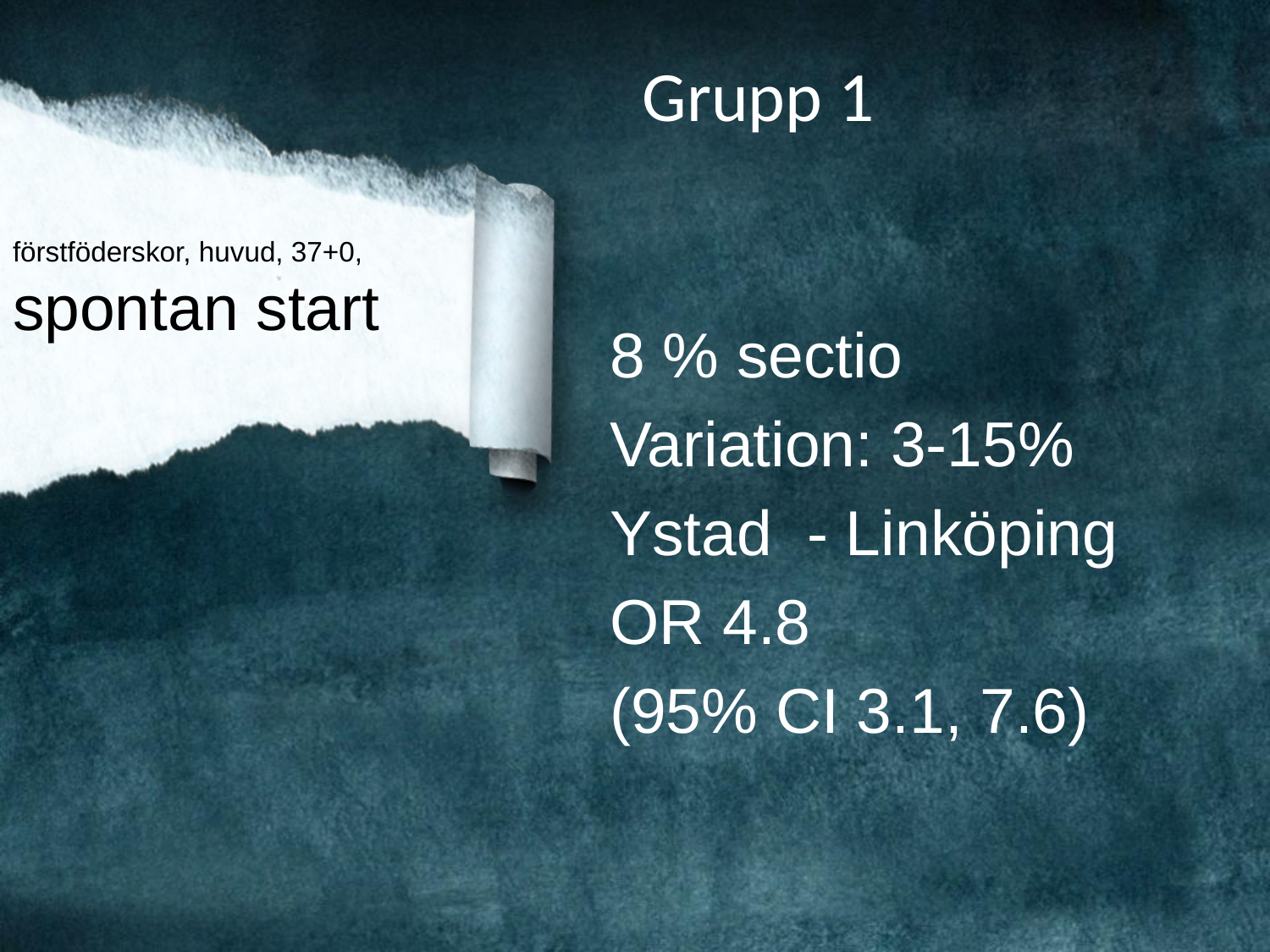

Grupp 1
# förstföderskor, huvud, 37+0, spontan start
8 % sectio
Variation: 3-15%
Ystad  - Linköping
OR 4.8
(95% CI 3.1, 7.6)